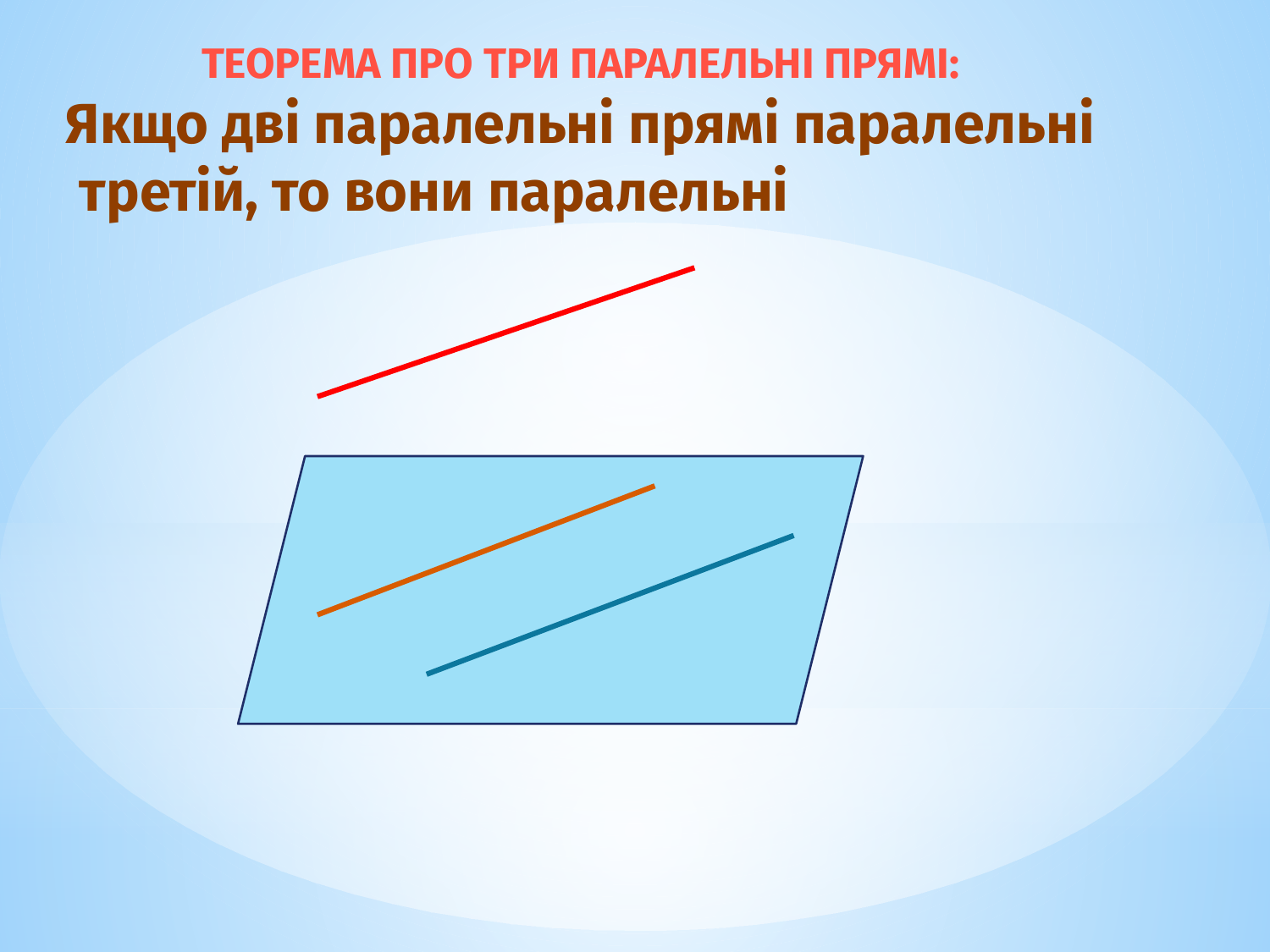

ТЕОРЕМА ПРО ТРИ ПАРАЛЕЛЬНІ ПРЯМІ:
Якщо дві паралельні прямі паралельні
 третій, то вони паралельні